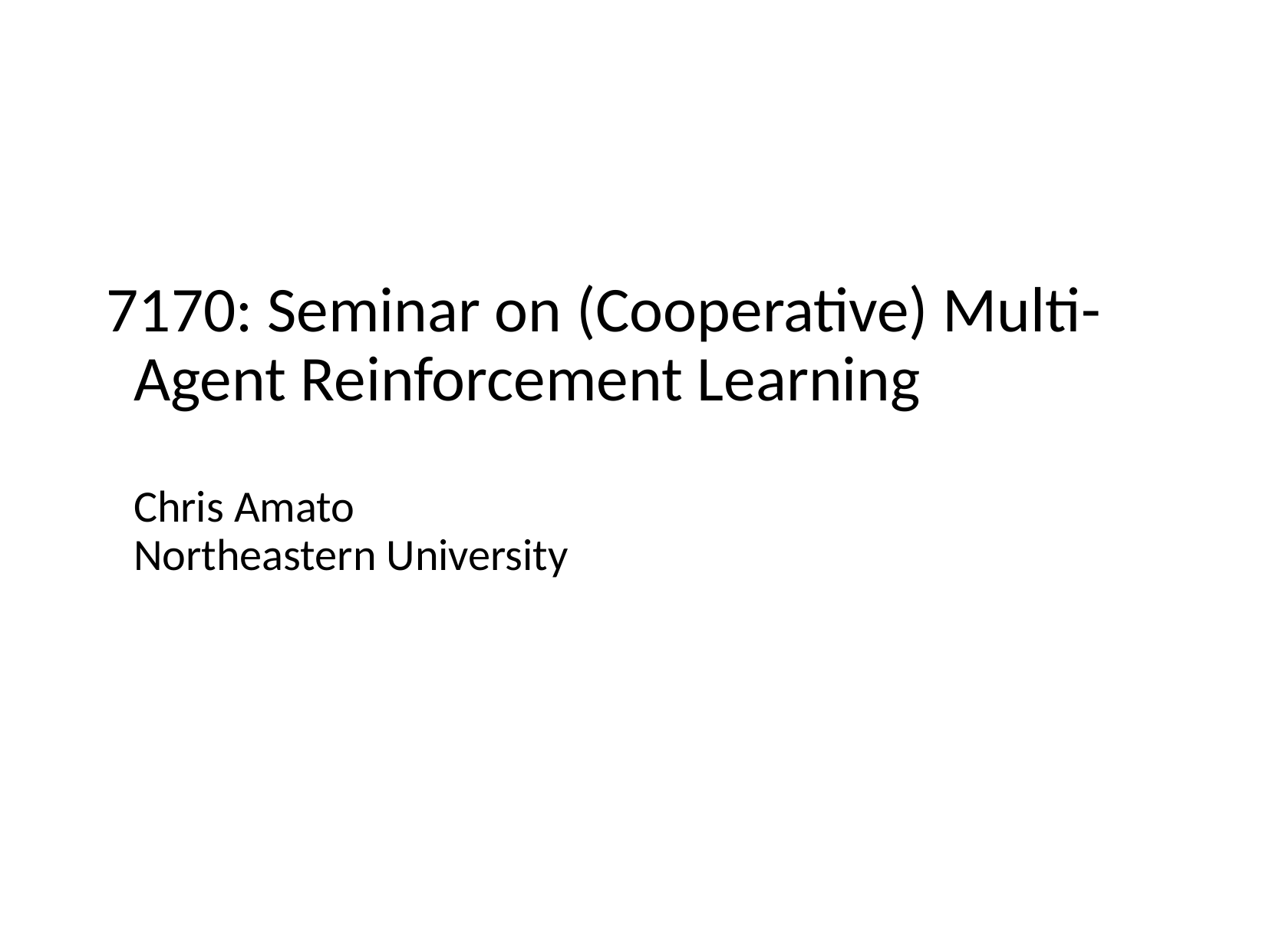

7170: Seminar on (Cooperative) Multi-Agent Reinforcement Learning
Chris Amato
Northeastern University